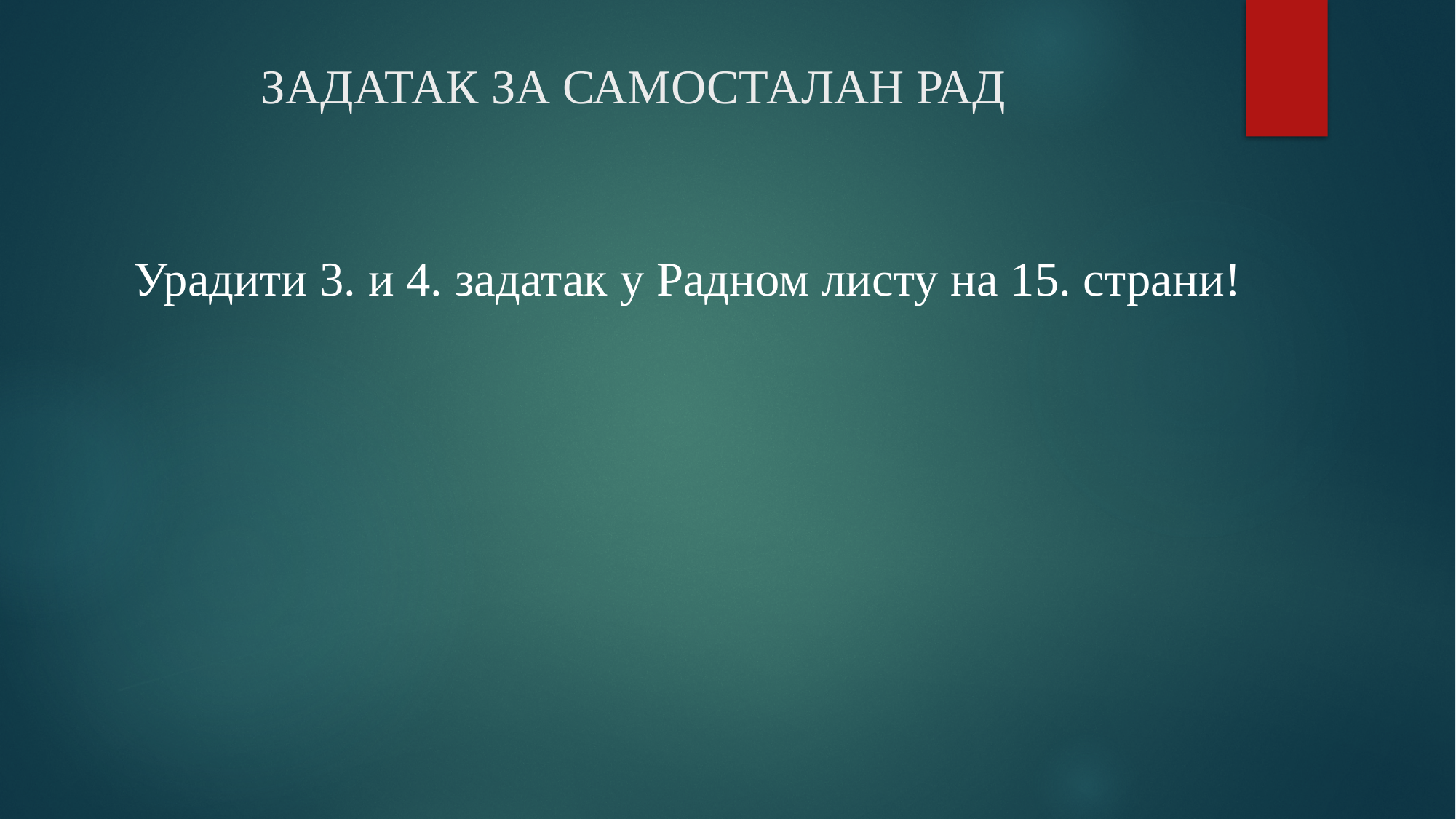

# ЗАДАТАК ЗА САМОСТАЛАН РАД
Урадити 3. и 4. задатак у Радном листу на 15. страни!